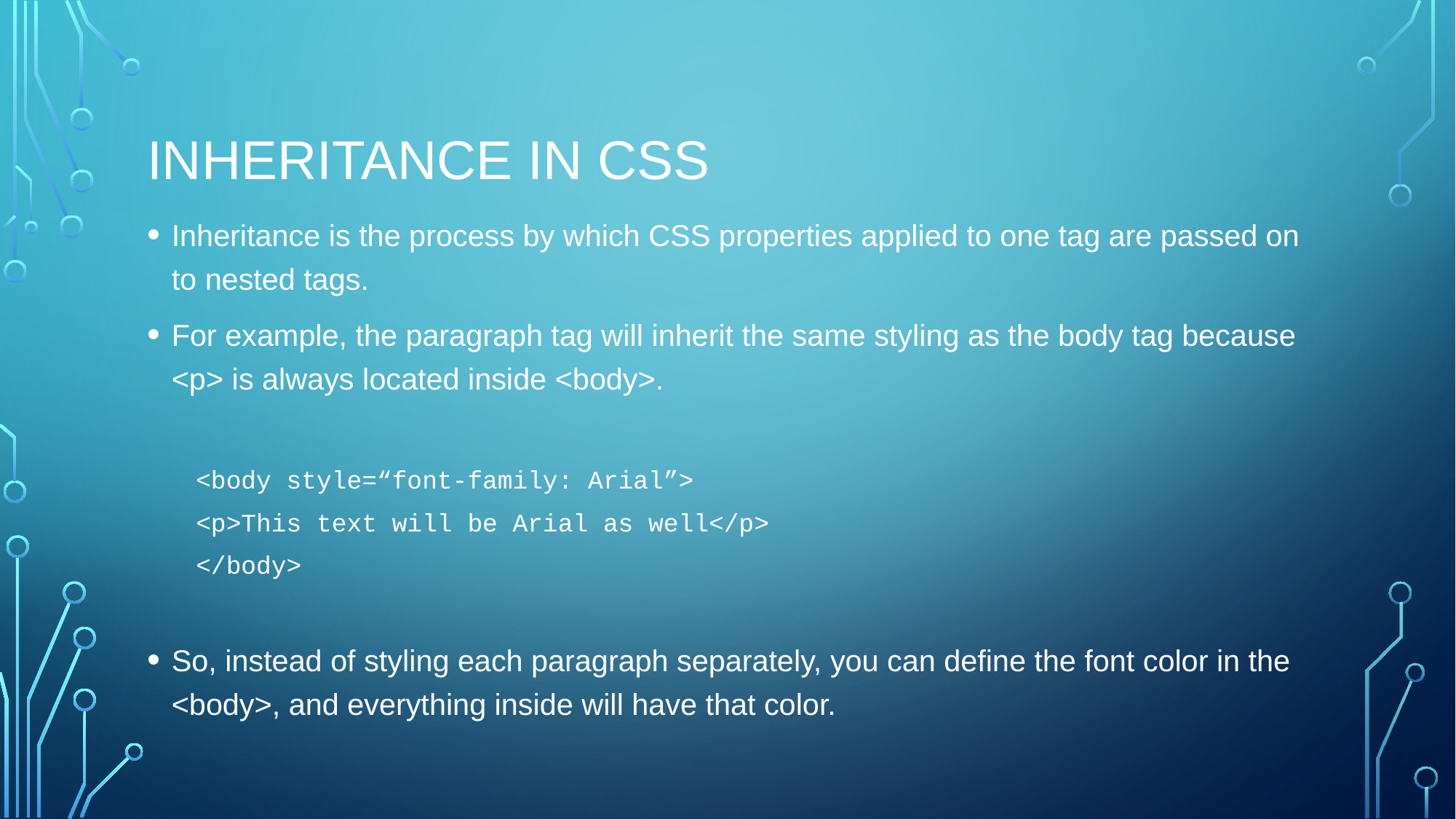

# Inheritance in css
Inheritance is the process by which CSS properties applied to one tag are passed on to nested tags.
For example, the paragraph tag will inherit the same styling as the body tag because <p> is always located inside <body>.

<body style=“font-family: Arial”>
	<p>This text will be Arial as well</p>
</body>

So, instead of styling each paragraph separately, you can define the font color in the <body>, and everything inside will have that color.